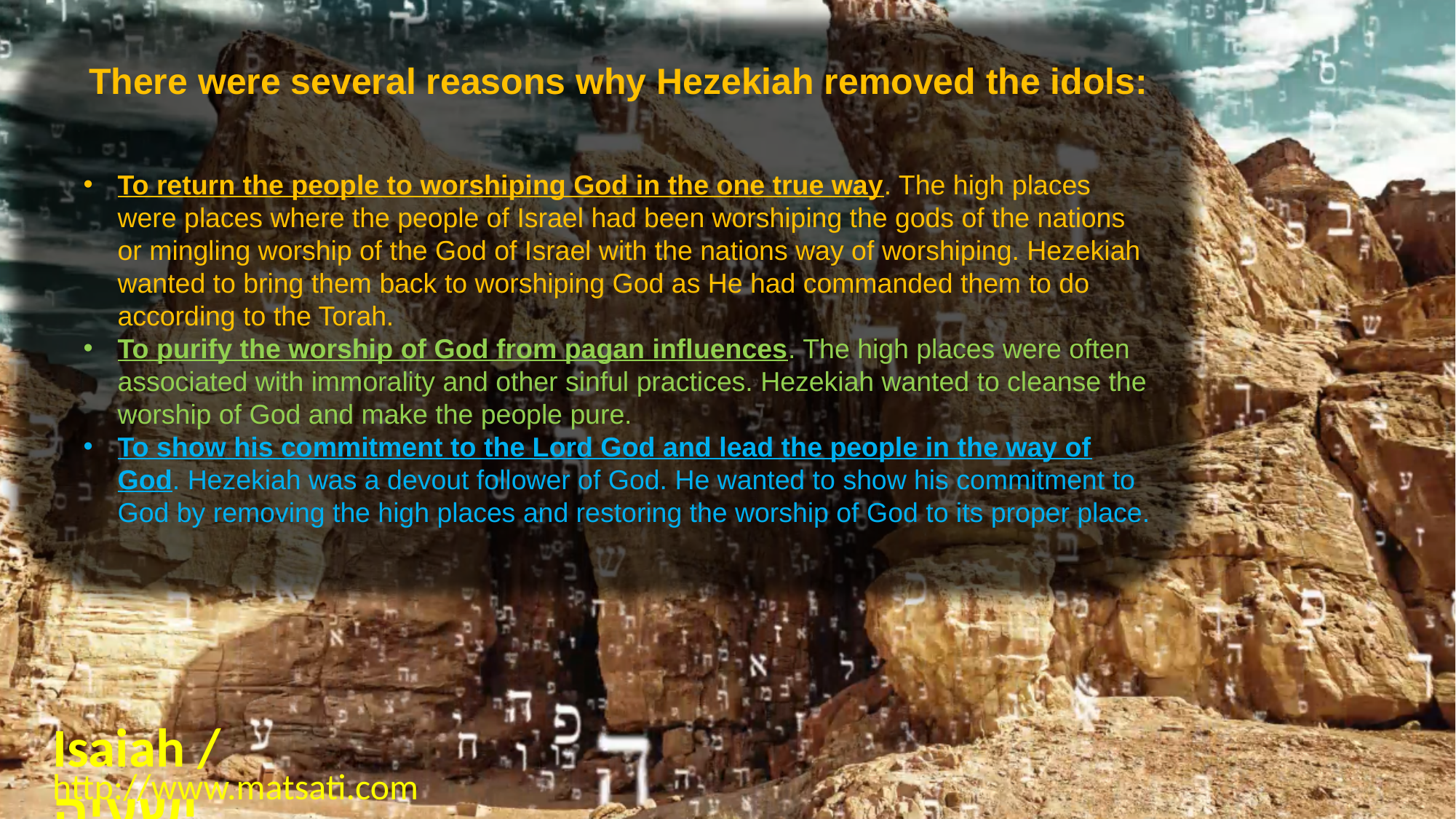

There were several reasons why Hezekiah removed the idols:

To return the people to worshiping God in the one true way. The high places were places where the people of Israel had been worshiping the gods of the nations or mingling worship of the God of Israel with the nations way of worshiping. Hezekiah wanted to bring them back to worshiping God as He had commanded them to do according to the Torah.
To purify the worship of God from pagan influences. The high places were often associated with immorality and other sinful practices. Hezekiah wanted to cleanse the worship of God and make the people pure.
To show his commitment to the Lord God and lead the people in the way of God. Hezekiah was a devout follower of God. He wanted to show his commitment to God by removing the high places and restoring the worship of God to its proper place.
Isaiah / ישעיה
http://www.matsati.com